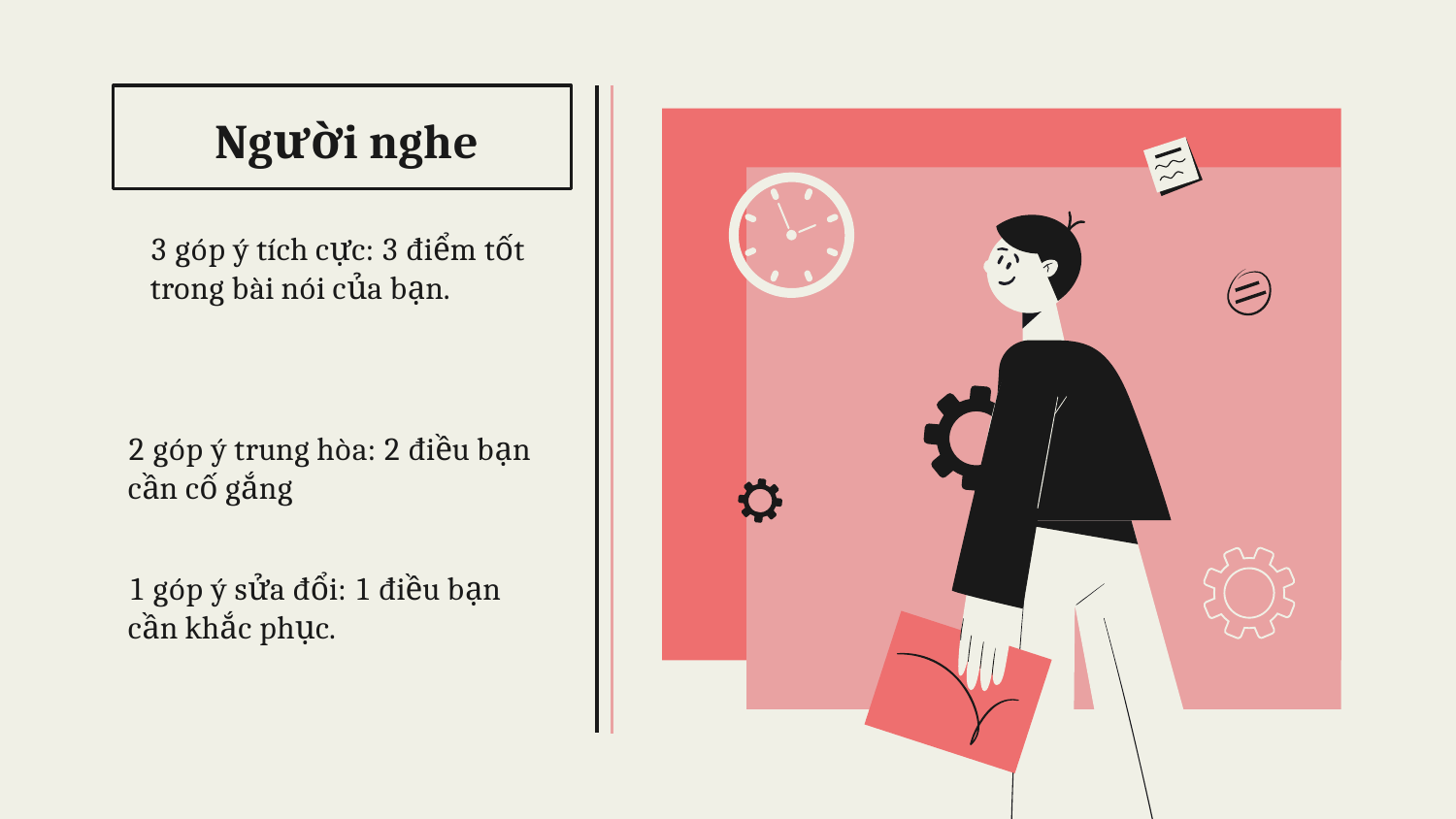

Người nghe

3 góp ý tích cực: 3 điểm tốt trong bài nói của bạn.

2 góp ý trung hòa: 2 điều bạn cần cố gắng

1 góp ý sửa đổi: 1 điều bạn cần khắc phục.